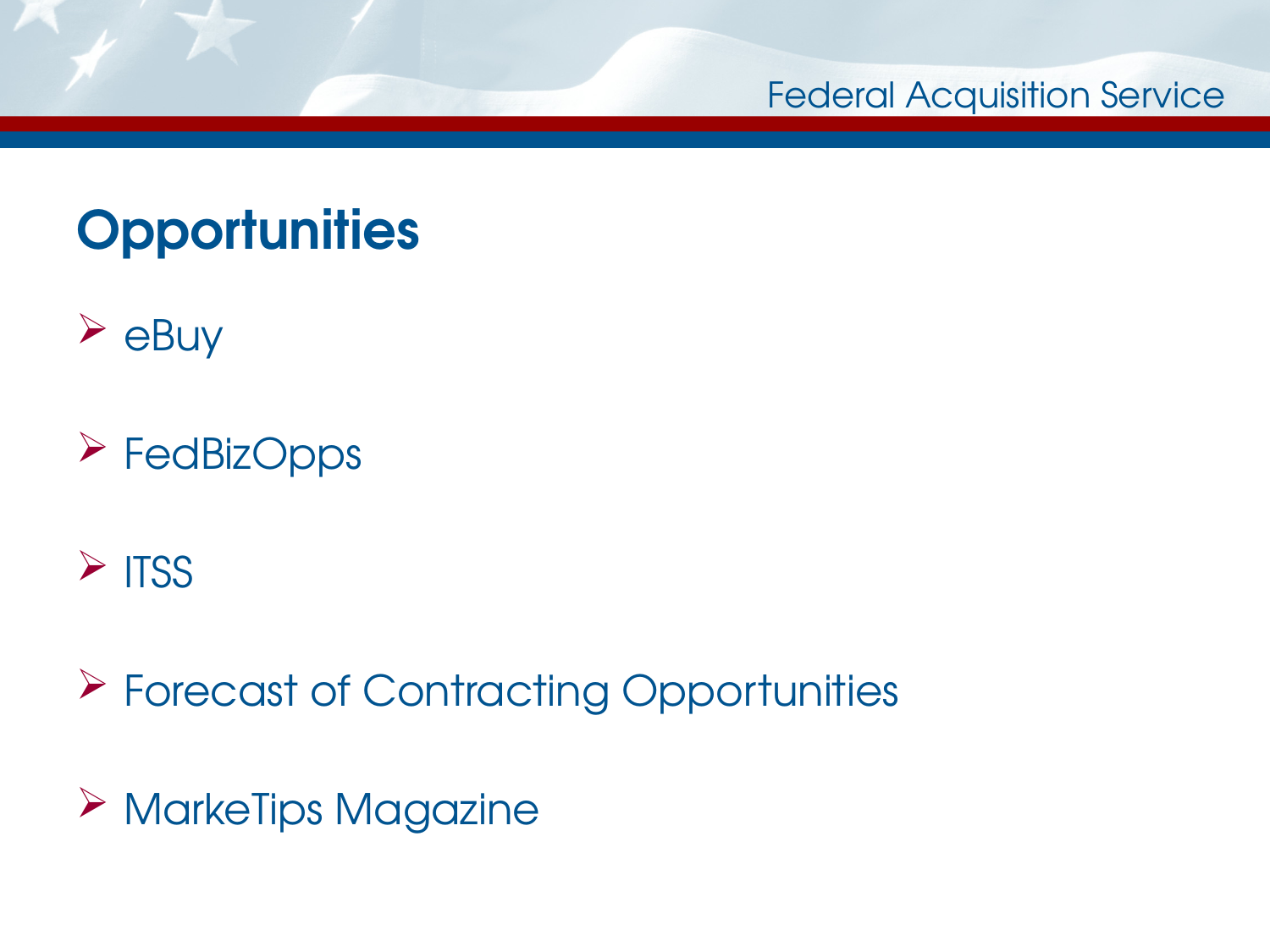

# Opportunities
eBuy

FedBizOpps

ITSS

Forecast of Contracting Opportunities

MarkeTips Magazine